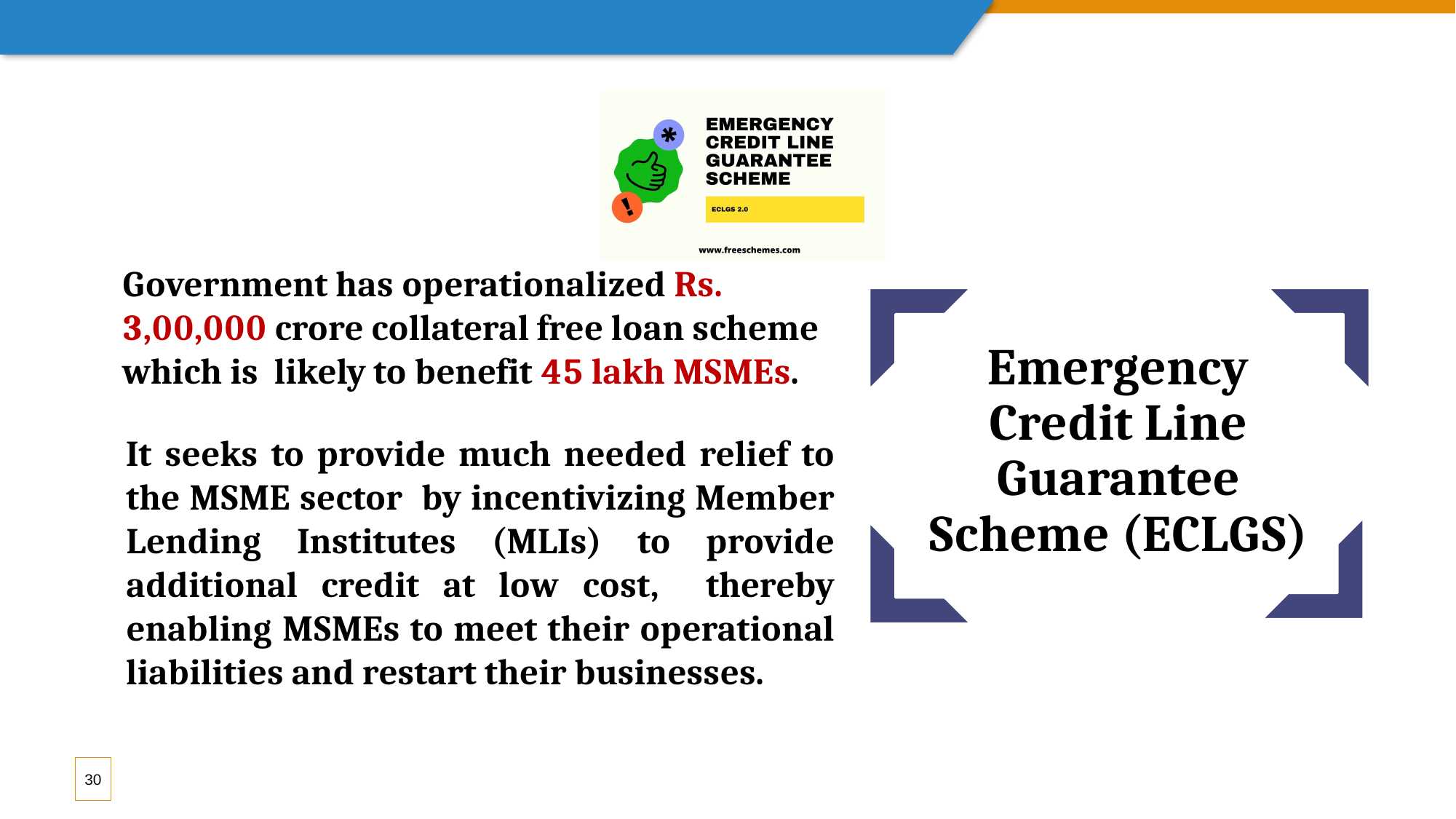

Emergency Credit Line Guarantee Scheme (ECLGS)
Government has operationalized Rs. 3,00,000 crore collateral free loan scheme which is  likely to benefit 45 lakh MSMEs.
It seeks to provide much needed relief to the MSME sector  by incentivizing Member Lending Institutes (MLIs) to provide additional credit at low cost,  thereby enabling MSMEs to meet their operational liabilities and restart their businesses.
30